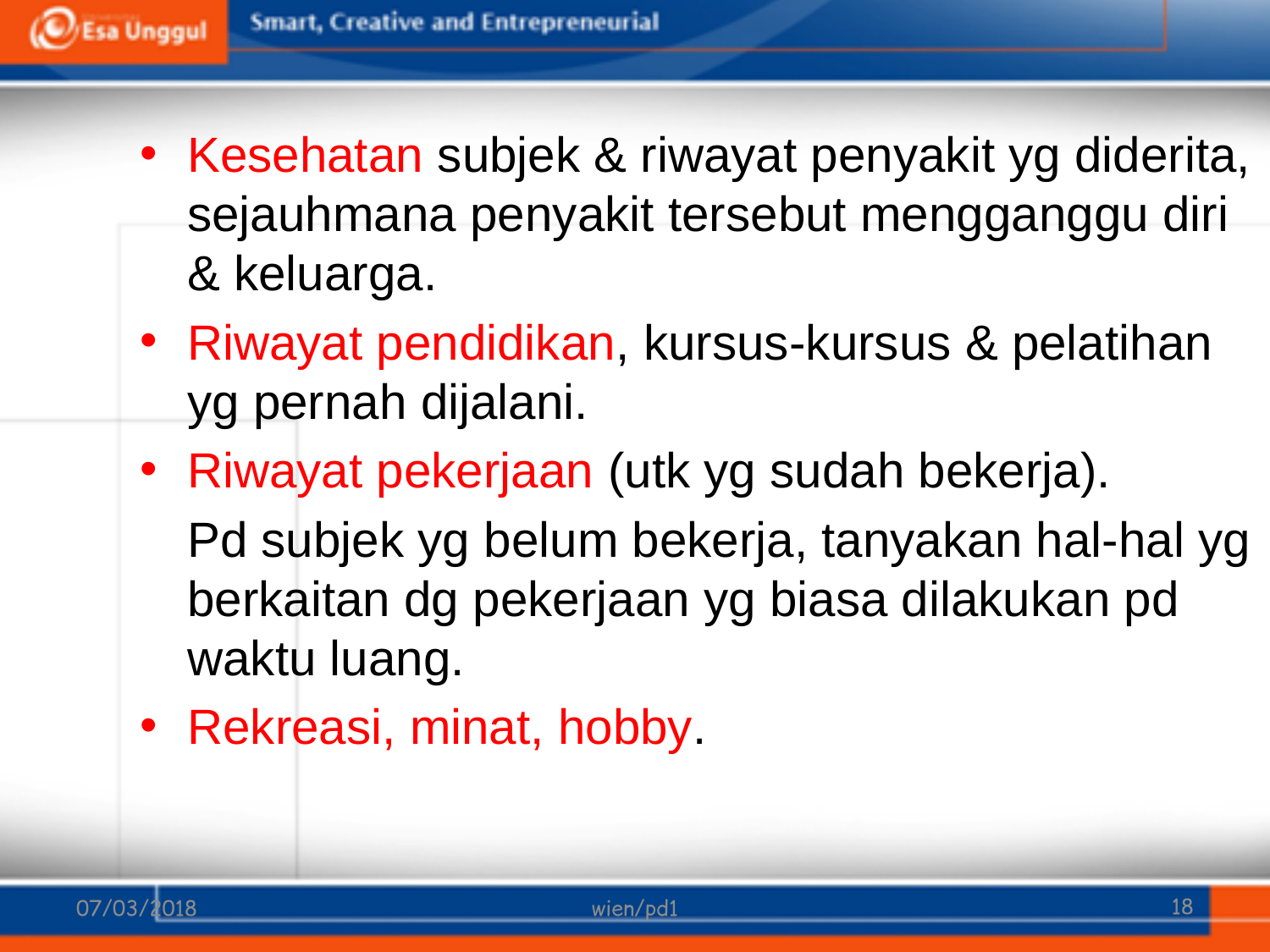

Kesehatan subjek & riwayat penyakit yg diderita, sejauhmana penyakit tersebut mengganggu diri & keluarga.
Riwayat pendidikan, kursus-kursus & pelatihan yg pernah dijalani.
Riwayat pekerjaan (utk yg sudah bekerja).
	Pd subjek yg belum bekerja, tanyakan hal-hal yg berkaitan dg pekerjaan yg biasa dilakukan pd waktu luang.
Rekreasi, minat, hobby.
07/03/2018
wien/pd1
18